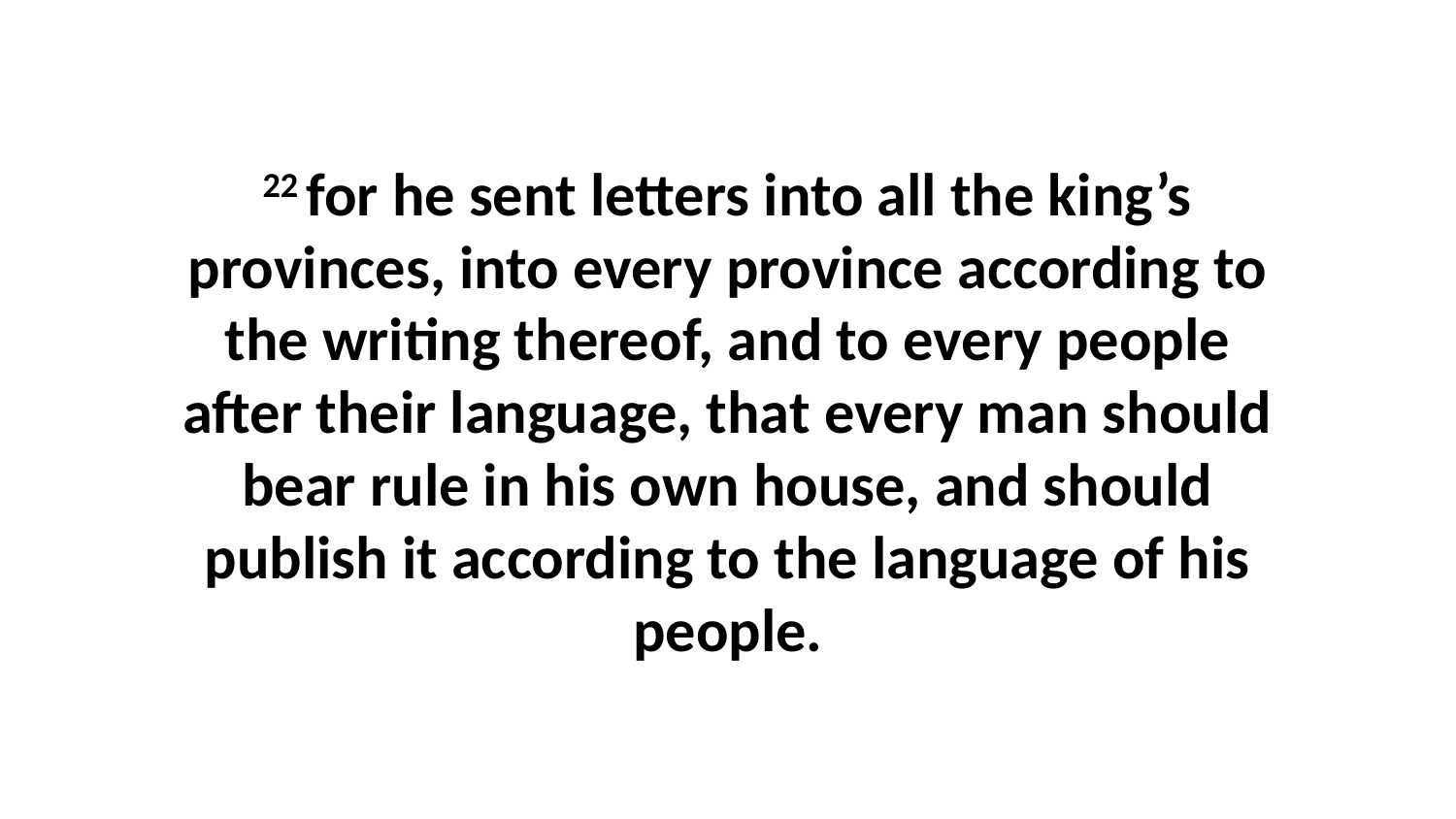

22 for he sent letters into all the king’s provinces, into every province according to the writing thereof, and to every people after their language, that every man should bear rule in his own house, and should publish it according to the language of his people.